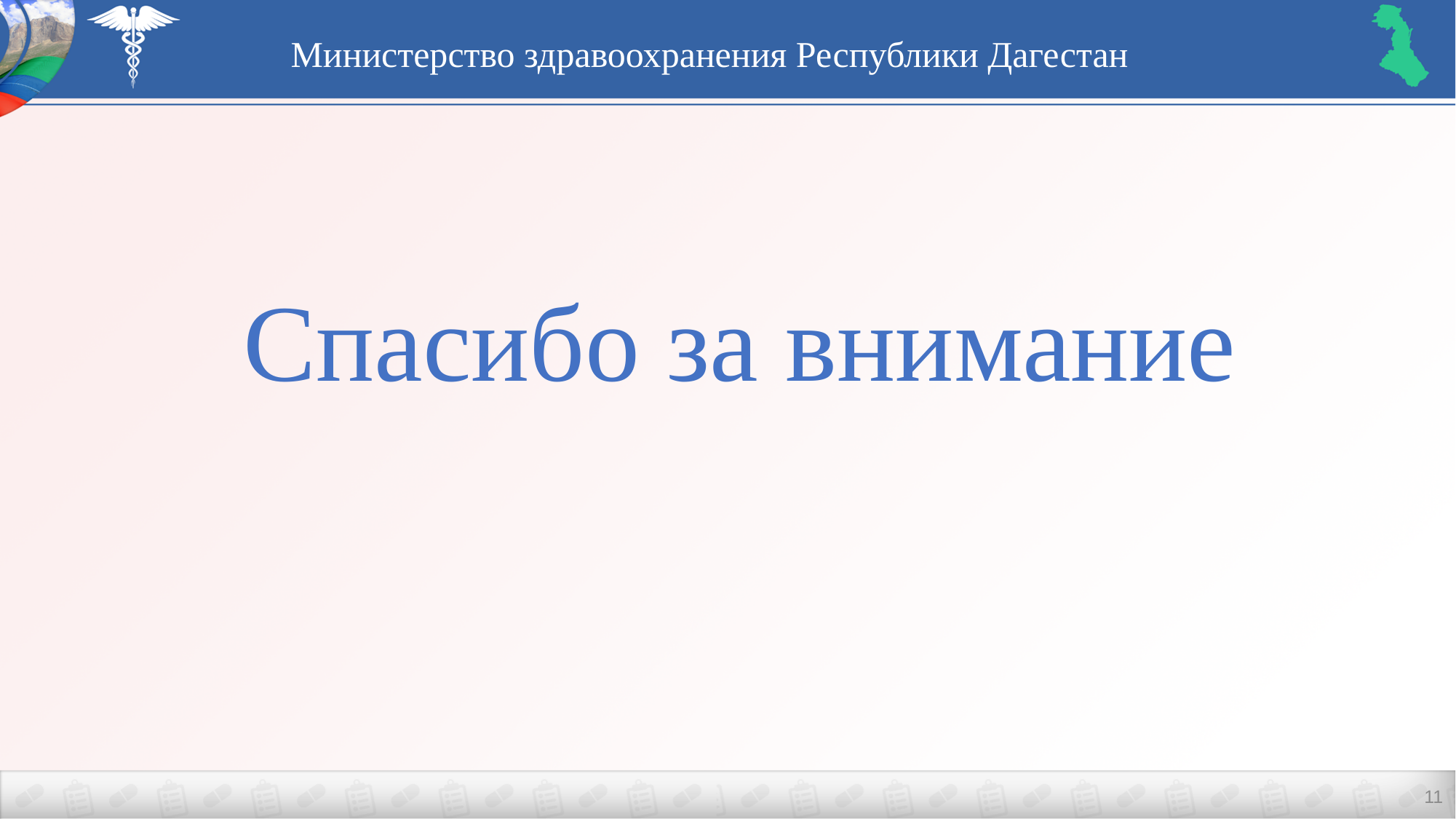

Министерство здравоохранения Республики Дагестан

Спасибо за внимание
11